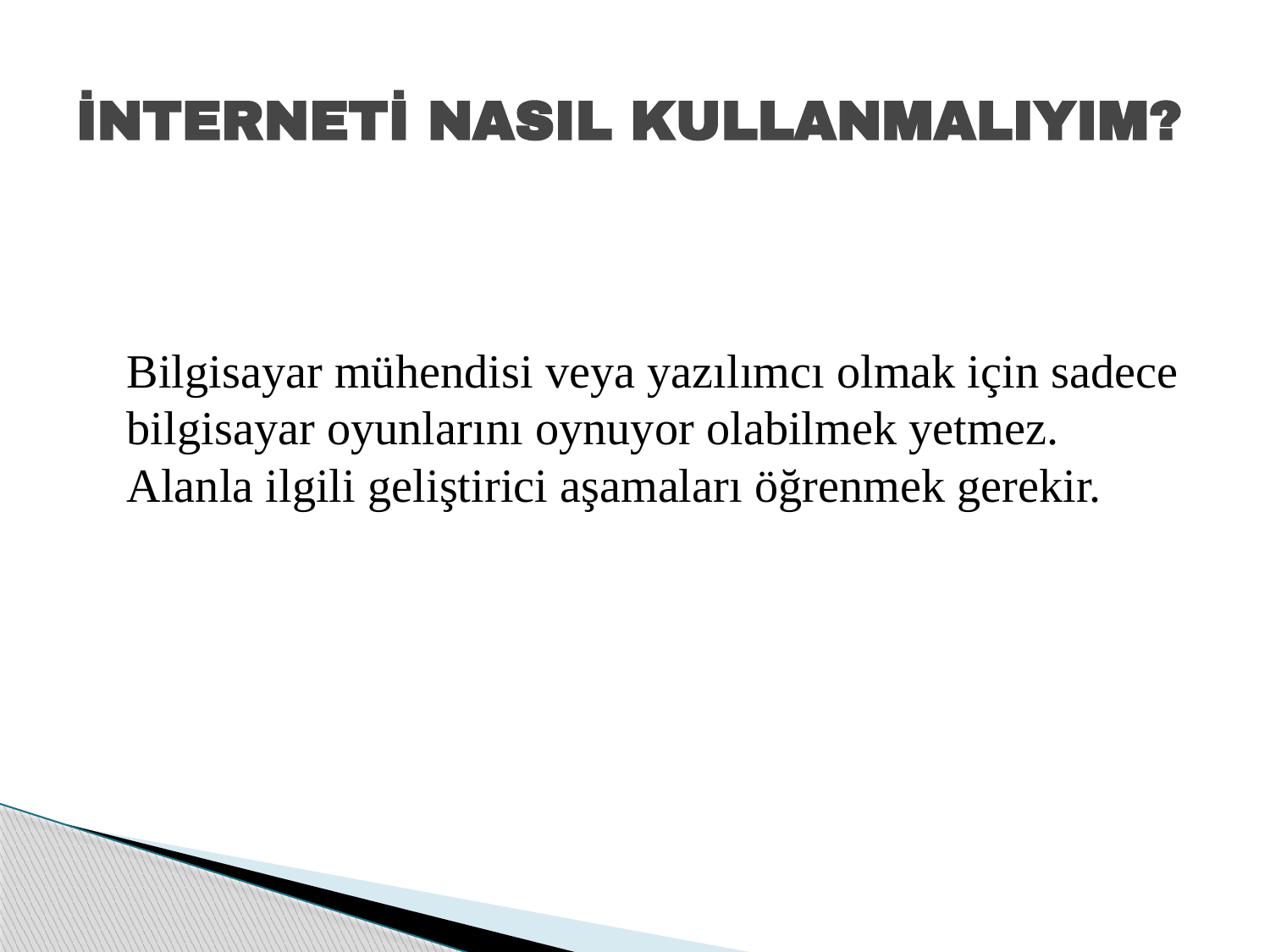

# İNTERNETİ NASIL KULLANMALIYIM?

	Bilgisayar mühendisi veya yazılımcı olmak için sadece bilgisayar oyunlarını oynuyor olabilmek yetmez. Alanla ilgili geliştirici aşamaları öğrenmek gerekir.